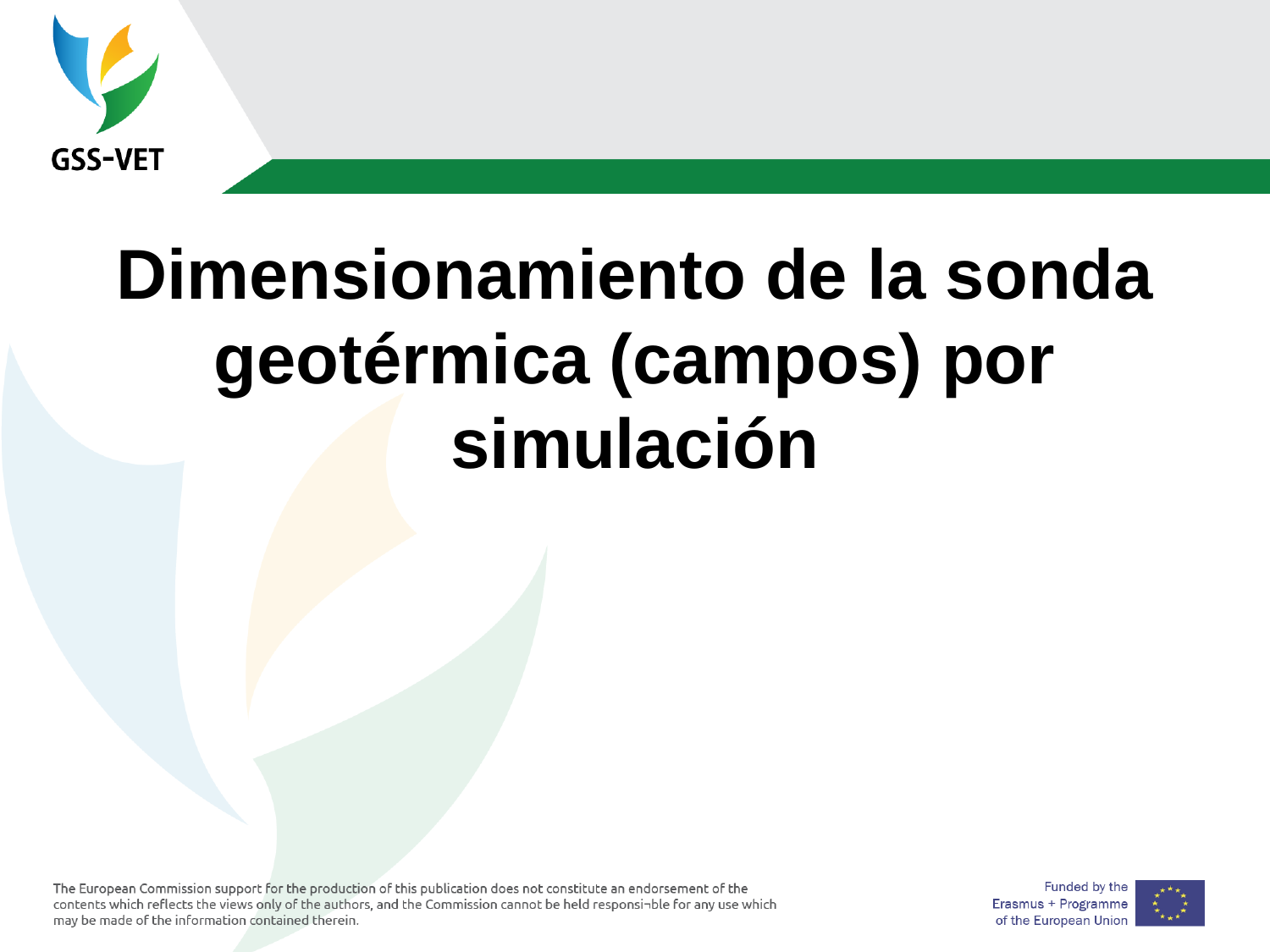

#
Dimensionamiento de la sonda geotérmica (campos) por simulación